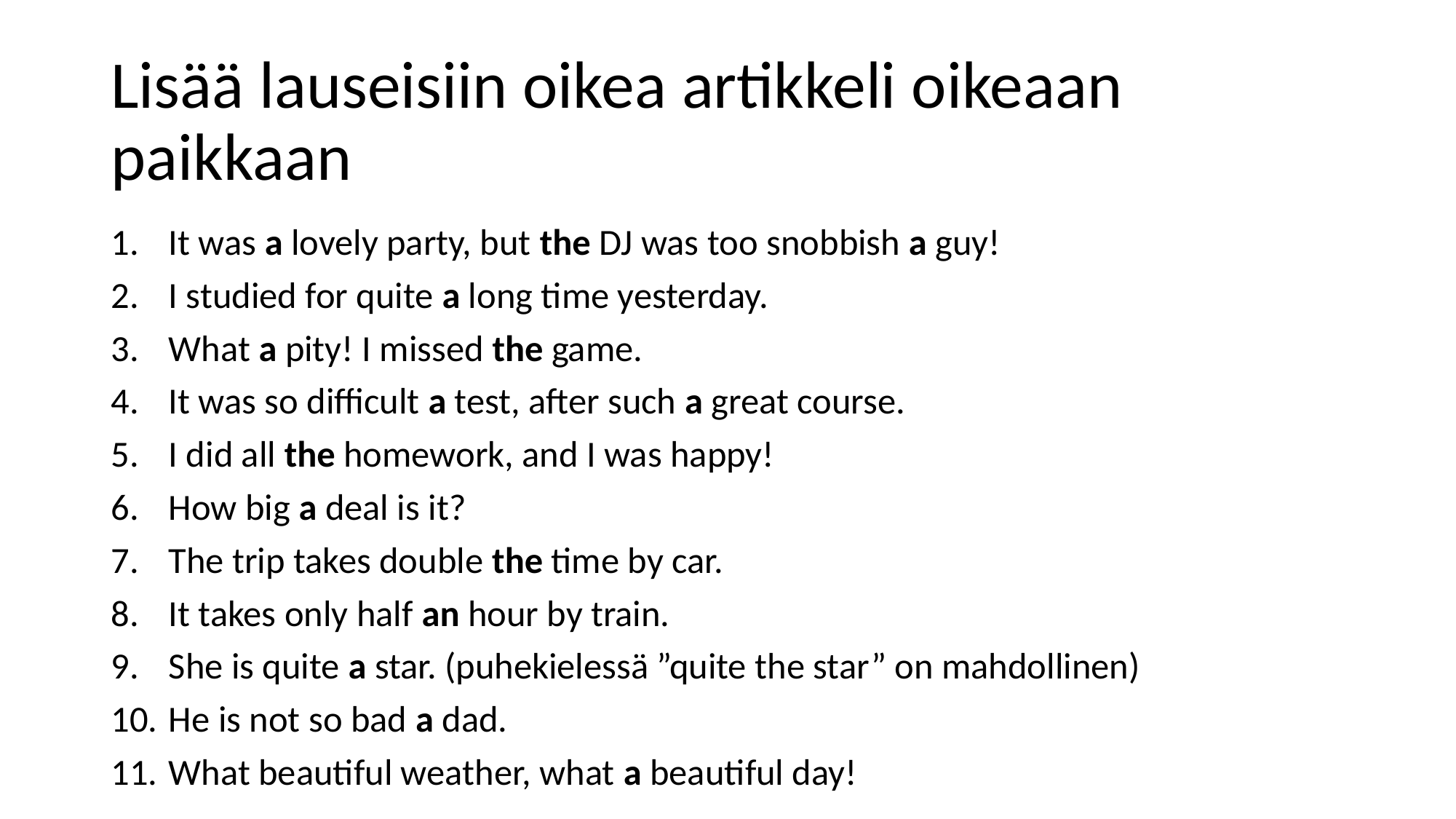

# Lisää lauseisiin oikea artikkeli oikeaan paikkaan
It was a lovely party, but the DJ was too snobbish a guy!
I studied for quite a long time yesterday.
What a pity! I missed the game.
It was so difficult a test, after such a great course.
I did all the homework, and I was happy!
How big a deal is it?
The trip takes double the time by car.
It takes only half an hour by train.
She is quite a star. (puhekielessä ”quite the star” on mahdollinen)
He is not so bad a dad.
What beautiful weather, what a beautiful day!